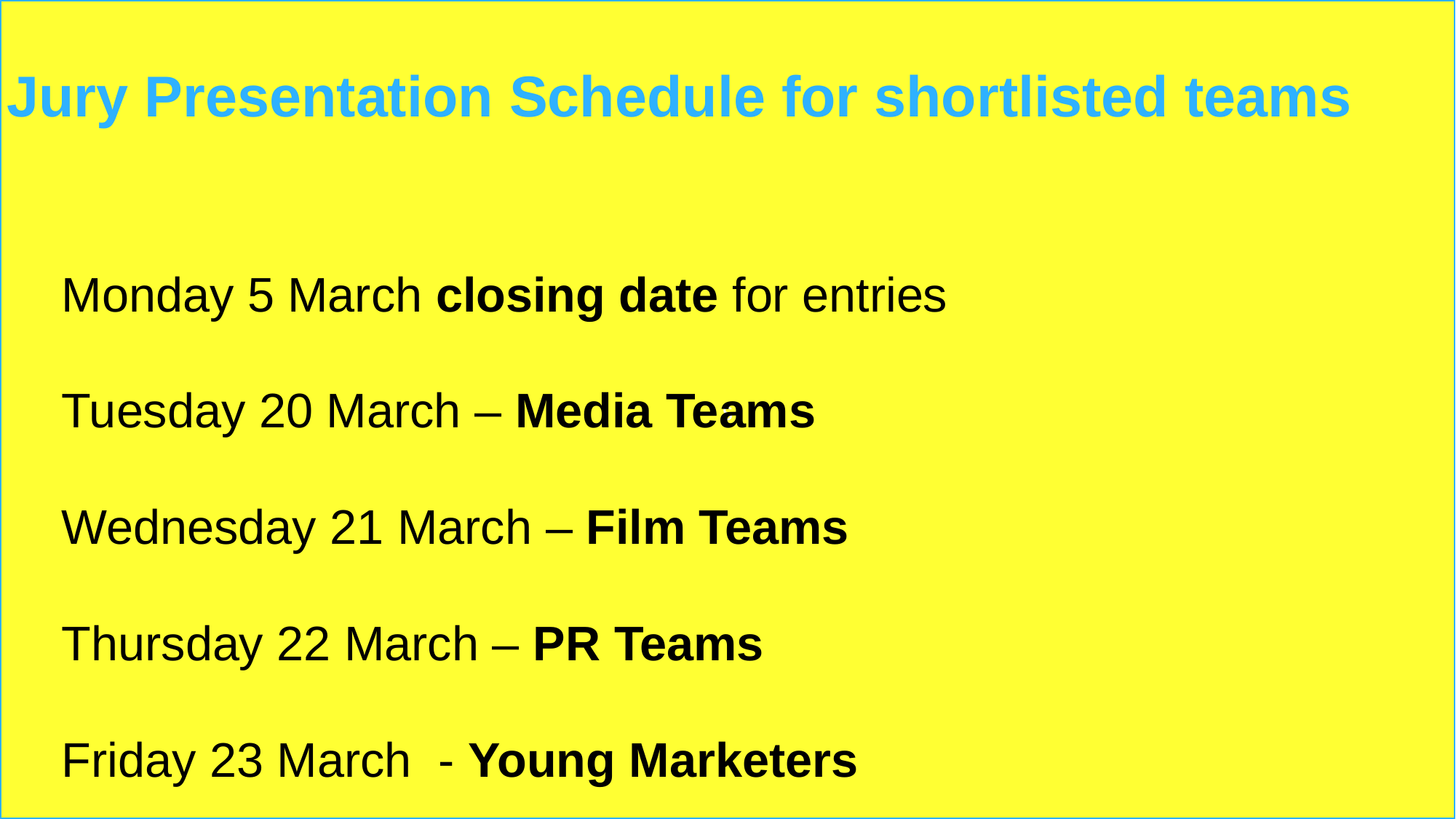

s
Jury Presentation Schedule for shortlisted teams
Monday 5 March closing date for entries

Tuesday 20 March – Media Teams

Wednesday 21 March – Film Teams

Thursday 22 March – PR Teams

Friday 23 March  - Young Marketers